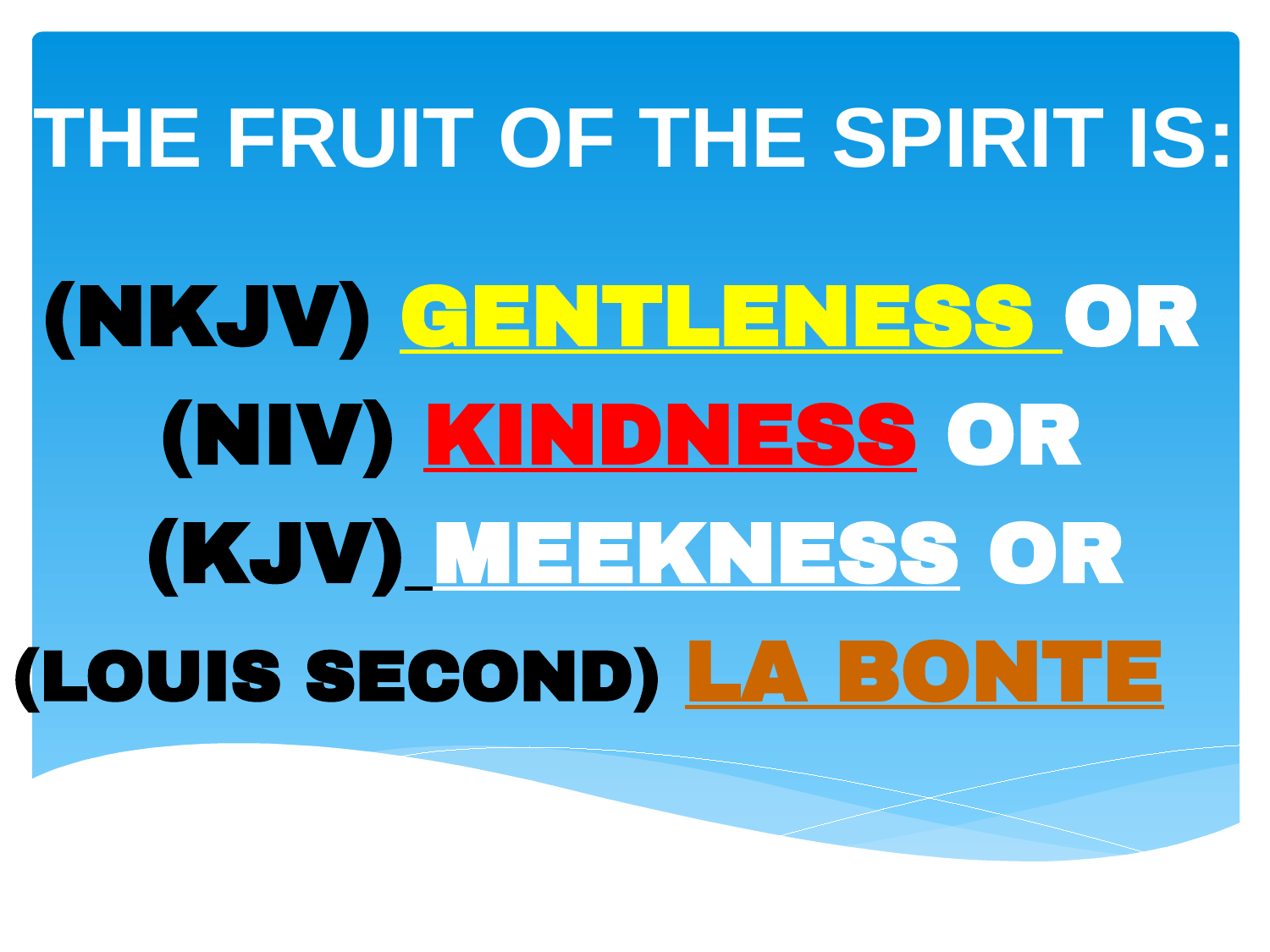

# THE FRUIT OF THE SPIRIT IS:
(NKJV) GENTLENESS OR
(NIV) KINDNESS OR
(KJV) MEEKNESS OR
(LOUIS SECOND) LA BONTE